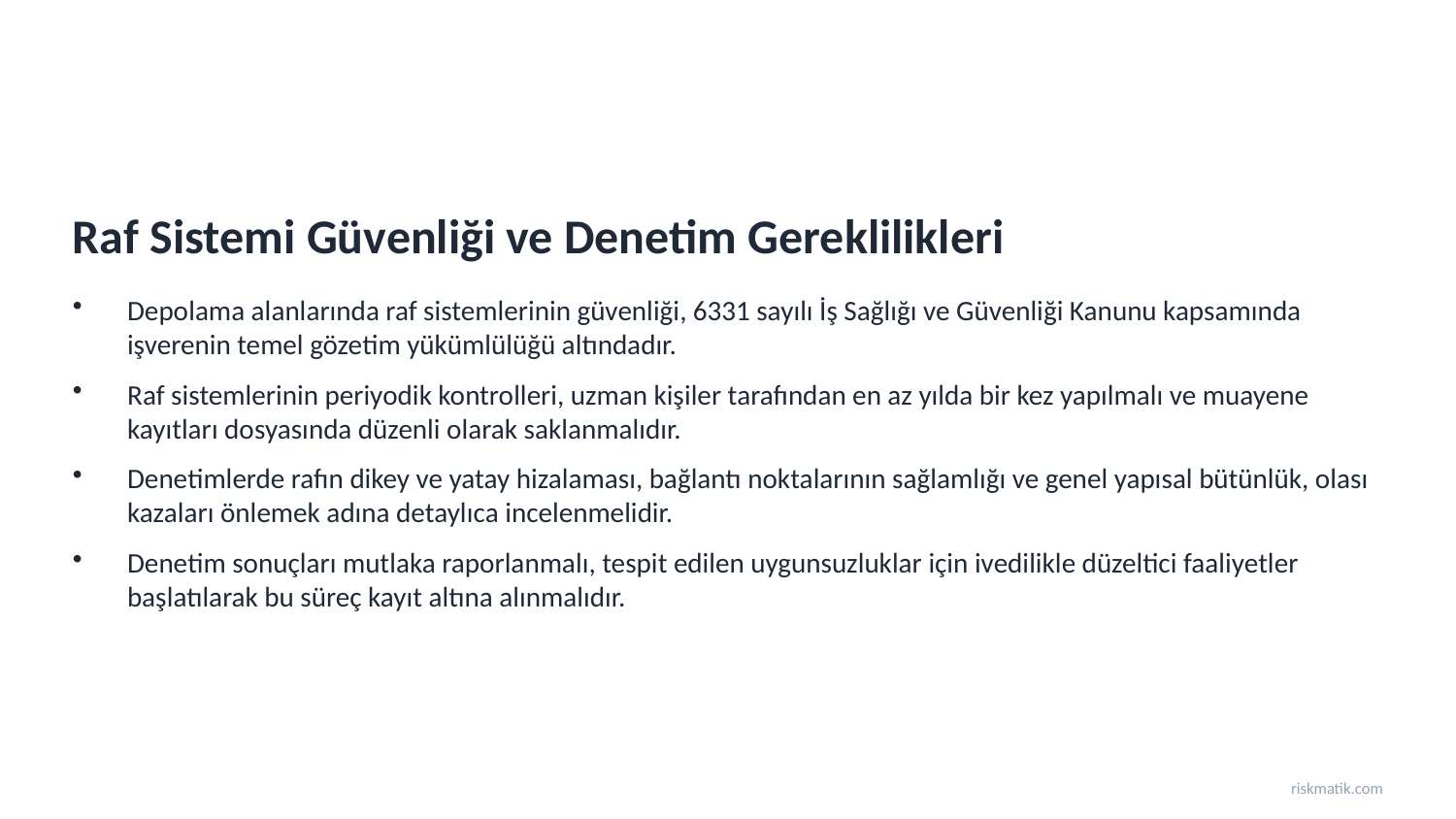

Raf Sistemi Güvenliği ve Denetim Gereklilikleri
Depolama alanlarında raf sistemlerinin güvenliği, 6331 sayılı İş Sağlığı ve Güvenliği Kanunu kapsamında işverenin temel gözetim yükümlülüğü altındadır.
Raf sistemlerinin periyodik kontrolleri, uzman kişiler tarafından en az yılda bir kez yapılmalı ve muayene kayıtları dosyasında düzenli olarak saklanmalıdır.
Denetimlerde rafın dikey ve yatay hizalaması, bağlantı noktalarının sağlamlığı ve genel yapısal bütünlük, olası kazaları önlemek adına detaylıca incelenmelidir.
Denetim sonuçları mutlaka raporlanmalı, tespit edilen uygunsuzluklar için ivedilikle düzeltici faaliyetler başlatılarak bu süreç kayıt altına alınmalıdır.
riskmatik.com